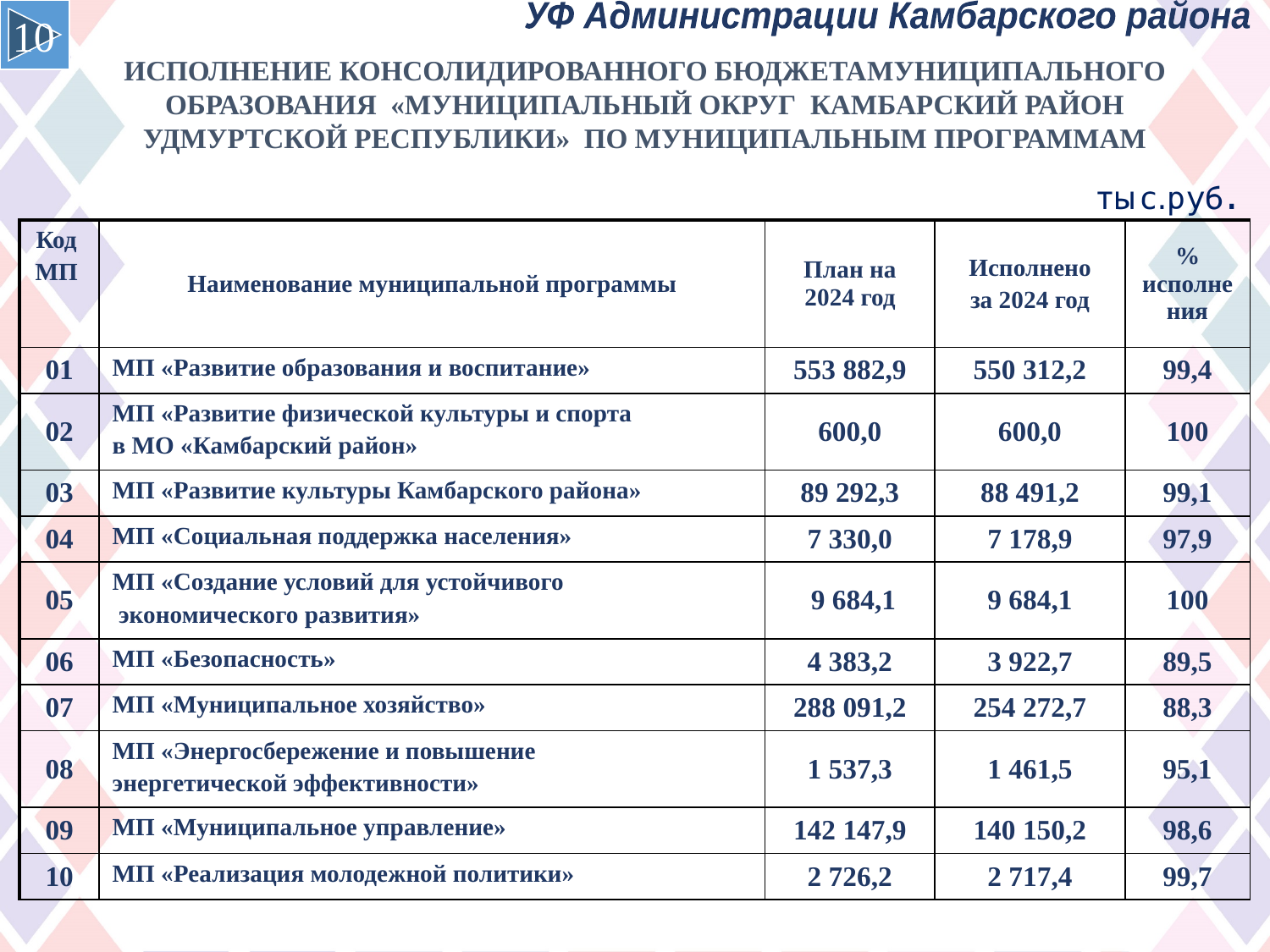

10
УФ Администрации Камбарского района
ИСПОЛНЕНИЕ КОНСОЛИДИРОВАННОГО БЮДЖЕТАМУНИЦИПАЛЬНОГО ОБРАЗОВАНИЯ  «МУНИЦИПАЛЬНЫЙ ОКРУГ  КАМБАРСКИЙ РАЙОН УДМУРТСКОЙ РЕСПУБЛИКИ»  ПО МУНИЦИПАЛЬНЫМ ПРОГРАММАМ
тыс.руб.

| Код МП | Наименование муниципальной программы | План на 2024 год | Исполнено за 2024 год | % исполнения |
| --- | --- | --- | --- | --- |
| 01 | МП «Развитие образования и воспитание» | 553 882,9 | 550 312,2 | 99,4 |
| 02 | МП «Развитие физической культуры и спорта в МО «Камбарский район» | 600,0 | 600,0 | 100 |
| 03 | МП «Развитие культуры Камбарского района» | 89 292,3 | 88 491,2 | 99,1 |
| 04 | МП «Социальная поддержка населения» | 7 330,0 | 7 178,9 | 97,9 |
| 05 | МП «Создание условий для устойчивого экономического развития» | 9 684,1 | 9 684,1 | 100 |
| 06 | МП «Безопасность» | 4 383,2 | 3 922,7 | 89,5 |
| 07 | МП «Муниципальное хозяйство» | 288 091,2 | 254 272,7 | 88,3 |
| 08 | МП «Энергосбережение и повышение энергетической эффективности» | 1 537,3 | 1 461,5 | 95,1 |
| 09 | МП «Муниципальное управление» | 142 147,9 | 140 150,2 | 98,6 |
| 10 | МП «Реализация молодежной политики» | 2 726,2 | 2 717,4 | 99,7 |